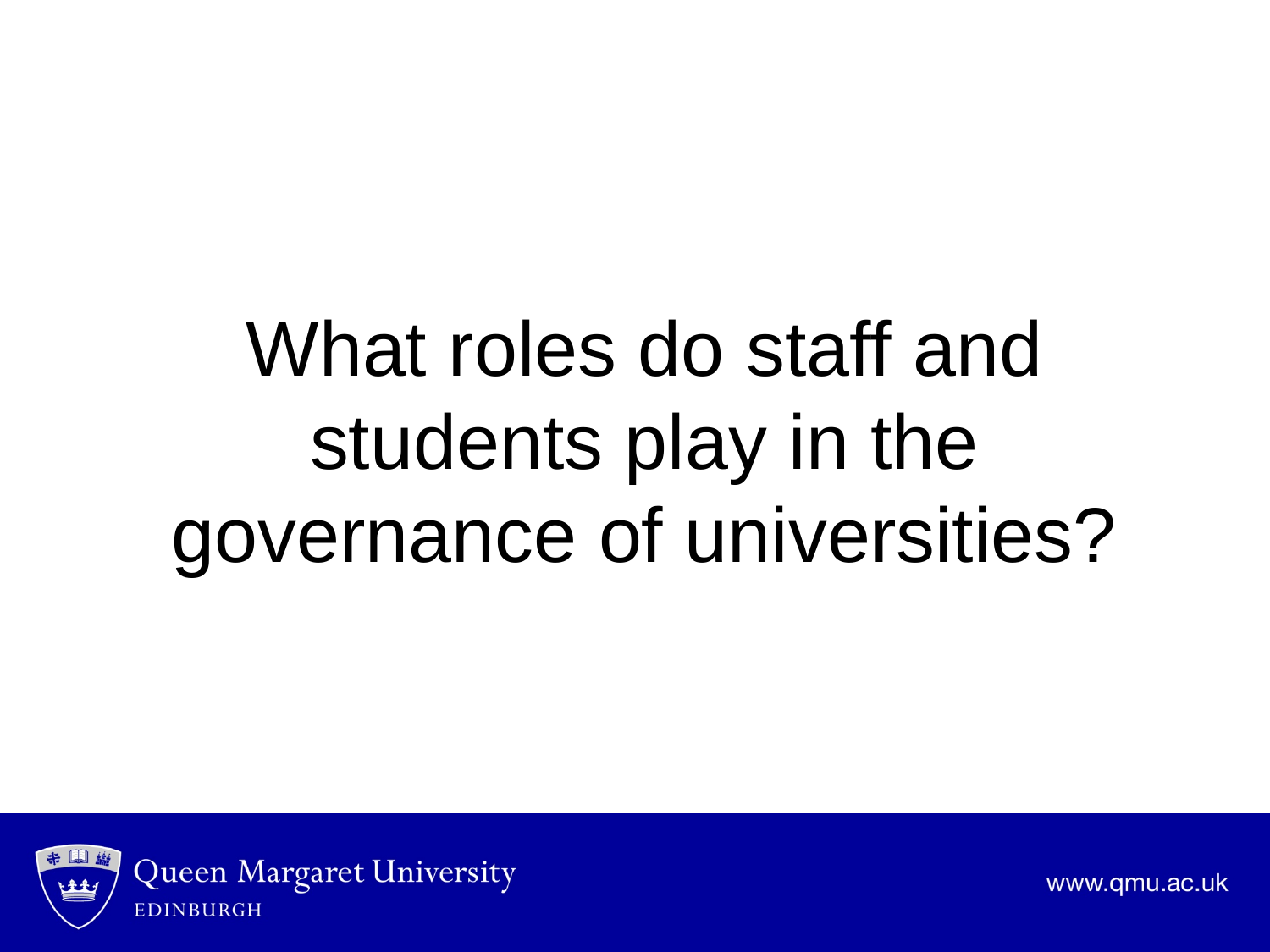

# What roles do staff and students play in the governance of universities?